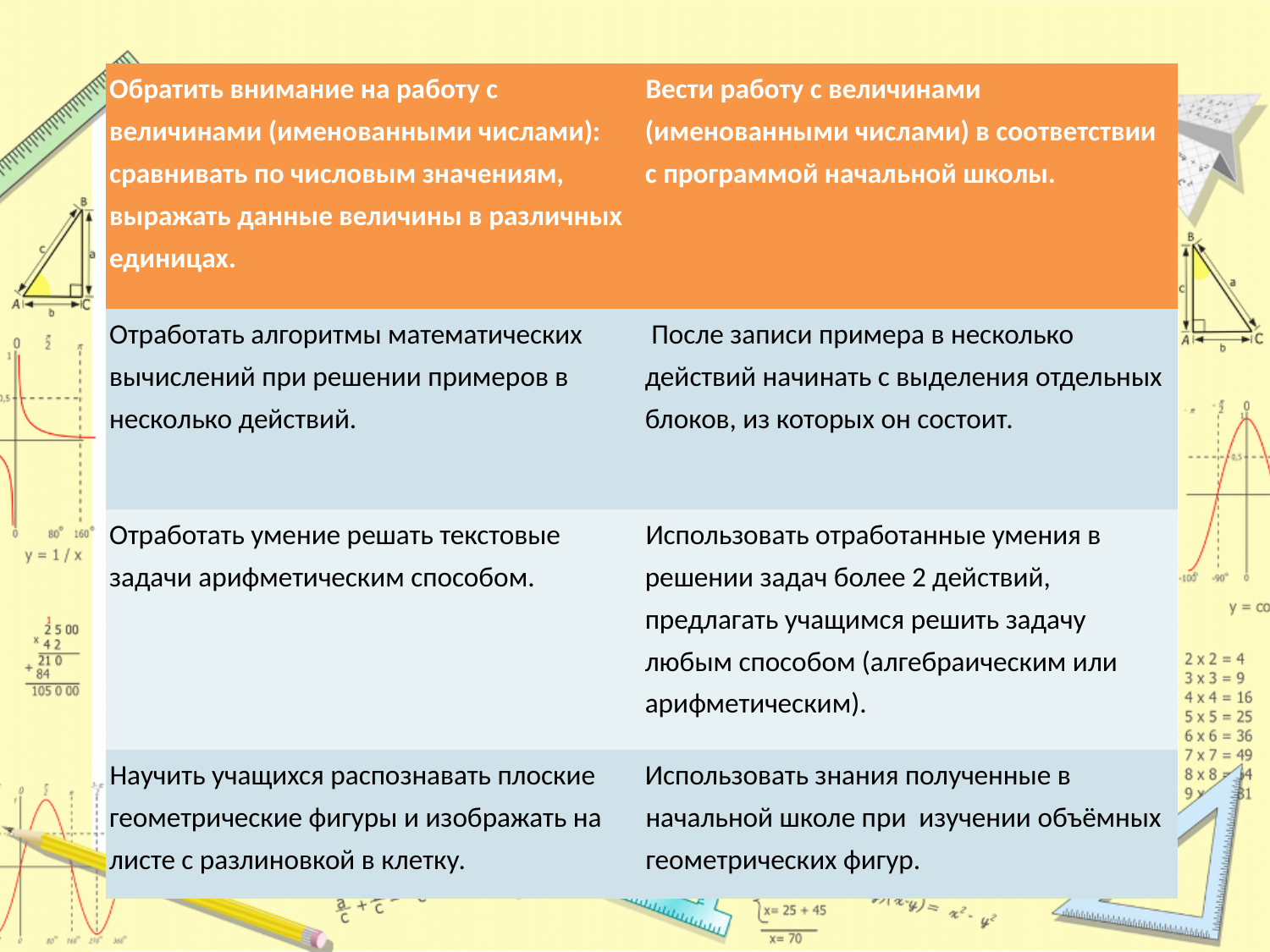

#
| Обратить внимание на работу с величинами (именованными числами): сравнивать по числовым значениям, выражать данные величины в различных единицах. | Вести работу с величинами (именованными числами) в соответствии с программой начальной школы. |
| --- | --- |
| Отработать алгоритмы математических вычислений при решении примеров в несколько действий. | После записи примера в несколько действий начинать с выделения отдельных блоков, из которых он состоит. |
| Отработать умение решать текстовые задачи арифметическим способом. | Использовать отработанные умения в решении задач более 2 действий, предлагать учащимся решить задачу любым способом (алгебраическим или арифметическим). |
| Научить учащихся распознавать плоские геометрические фигуры и изображать на листе с разлиновкой в клетку. | Использовать знания полученные в начальной школе при изучении объёмных геометрических фигур. |